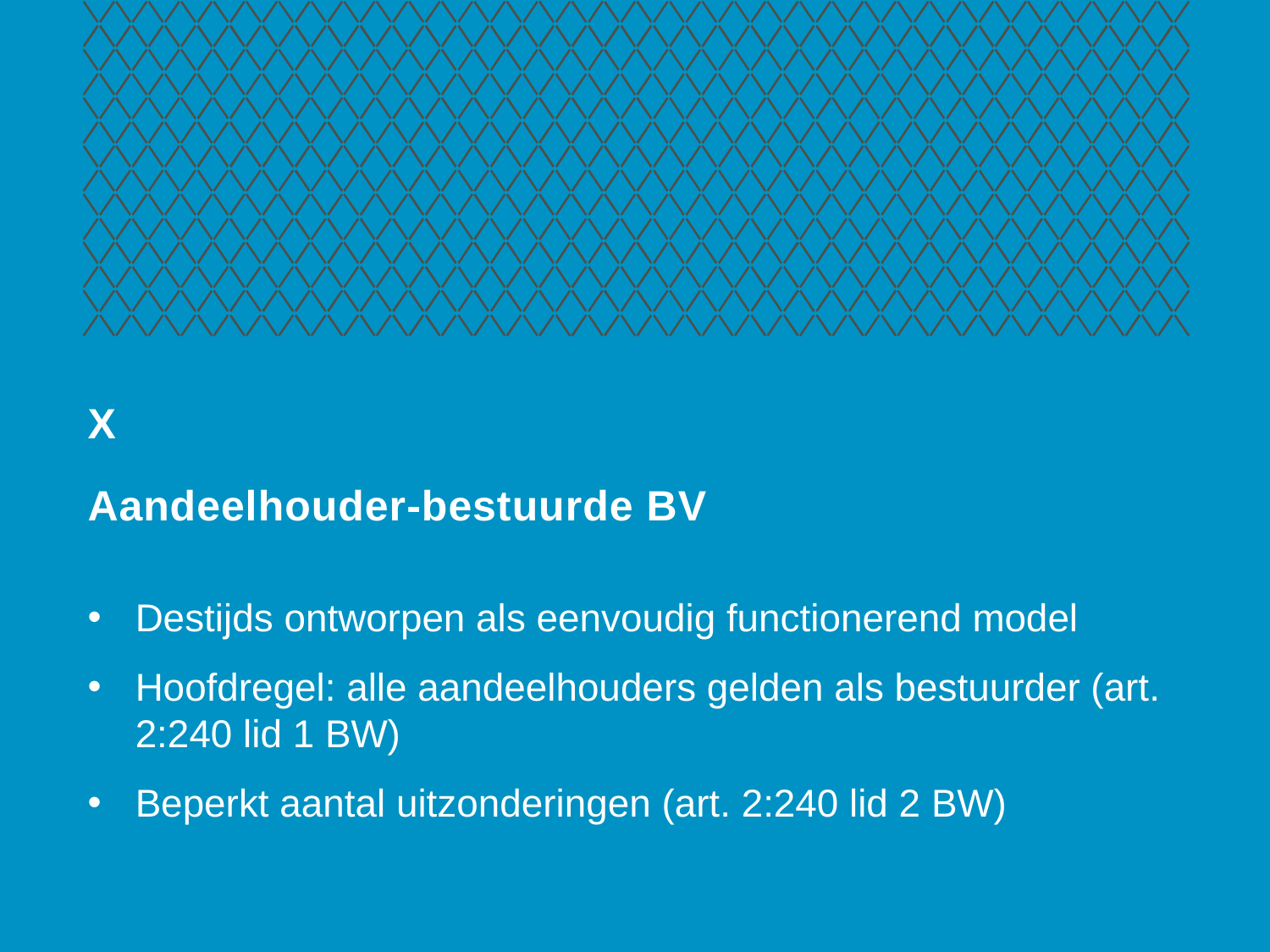

# X Aandeelhouder-bestuurde BV
Destijds ontworpen als eenvoudig functionerend model
Hoofdregel: alle aandeelhouders gelden als bestuurder (art. 2:240 lid 1 BW)
Beperkt aantal uitzonderingen (art. 2:240 lid 2 BW)